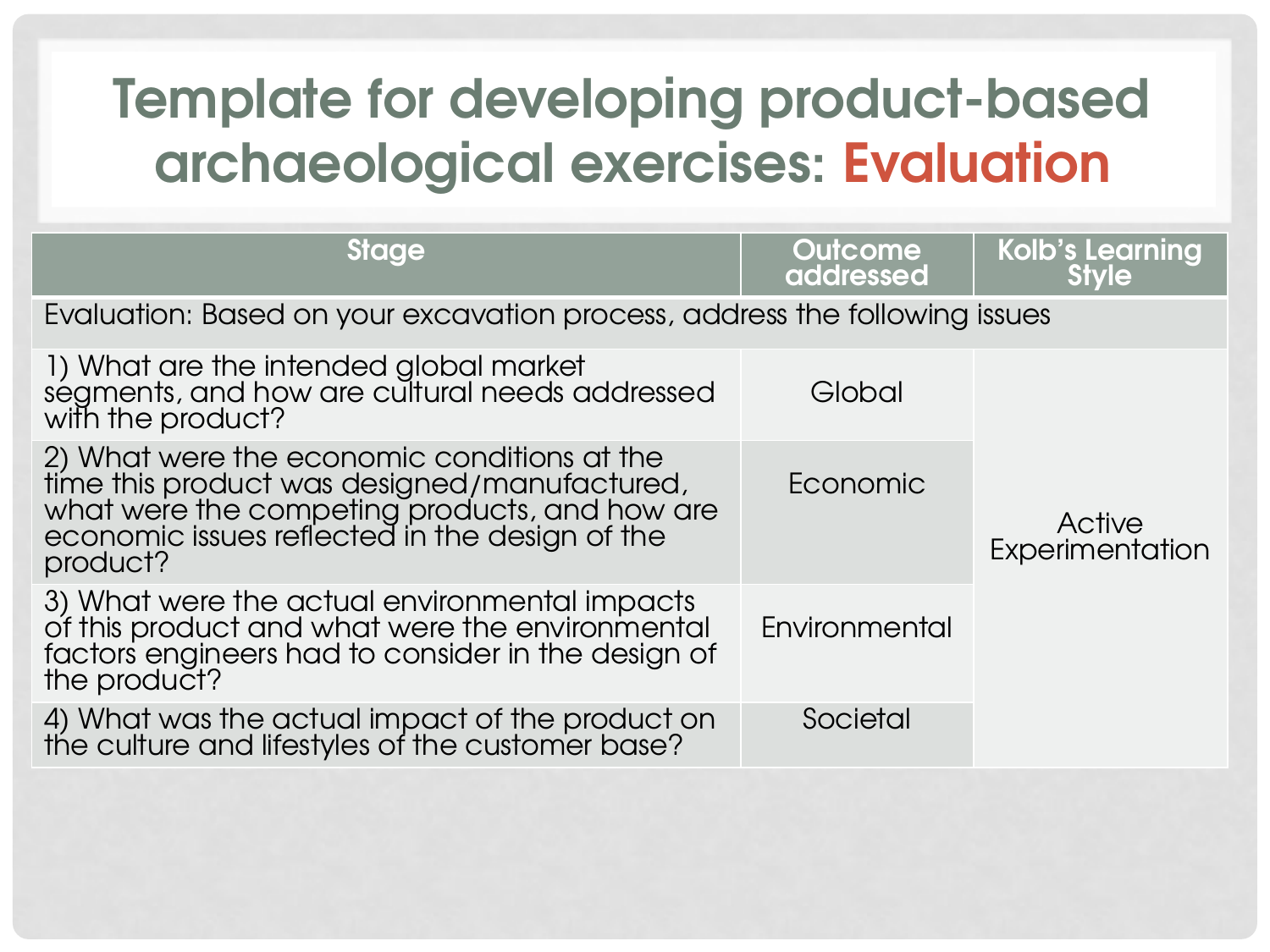

# Template for developing product-based archaeological exercises: Evaluation
| Stage | Outcome addressed | Kolb’s Learning Style |
| --- | --- | --- |
| Evaluation: Based on your excavation process, address the following issues |  |  |
| 1) What are the intended global market segments, and how are cultural needs addressed with the product? | Global | Active Experimentation |
| 2) What were the economic conditions at the time this product was designed/manufactured, what were the competing products, and how are economic issues reflected in the design of the product? | Economic |  |
| 3) What were the actual environmental impacts of this product and what were the environmental factors engineers had to consider in the design of the product? | Environmental |  |
| 4) What was the actual impact of the product on the culture and lifestyles of the customer base? | Societal |  |